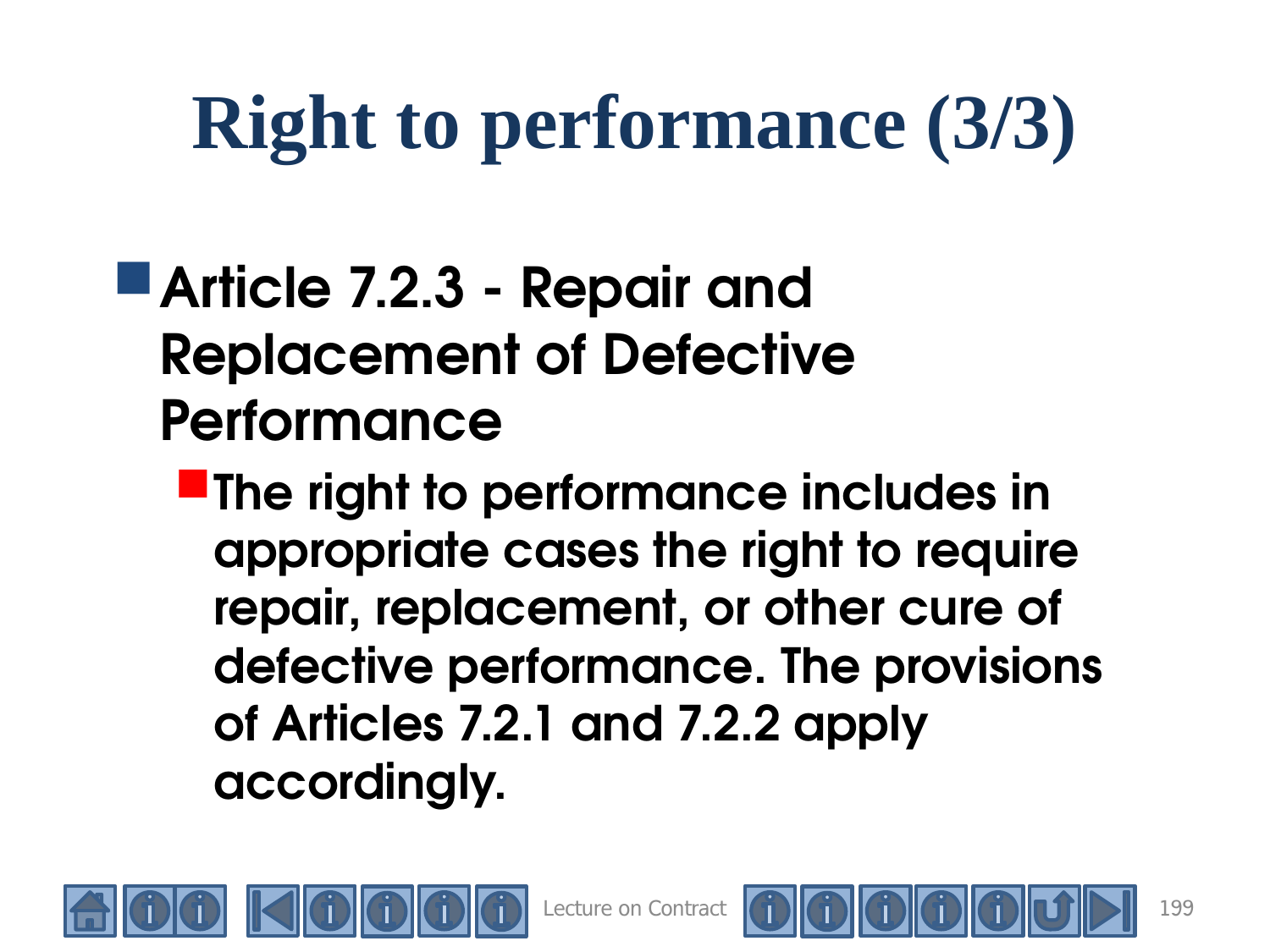

# Right to performance (3/3)
Article 7.2.3 - Repair and Replacement of Defective Performance
The right to performance includes in appropriate cases the right to require repair, replacement, or other cure of defective performance. The provisions of Articles 7.2.1 and 7.2.2 apply accordingly.
Lecture on Contract
199